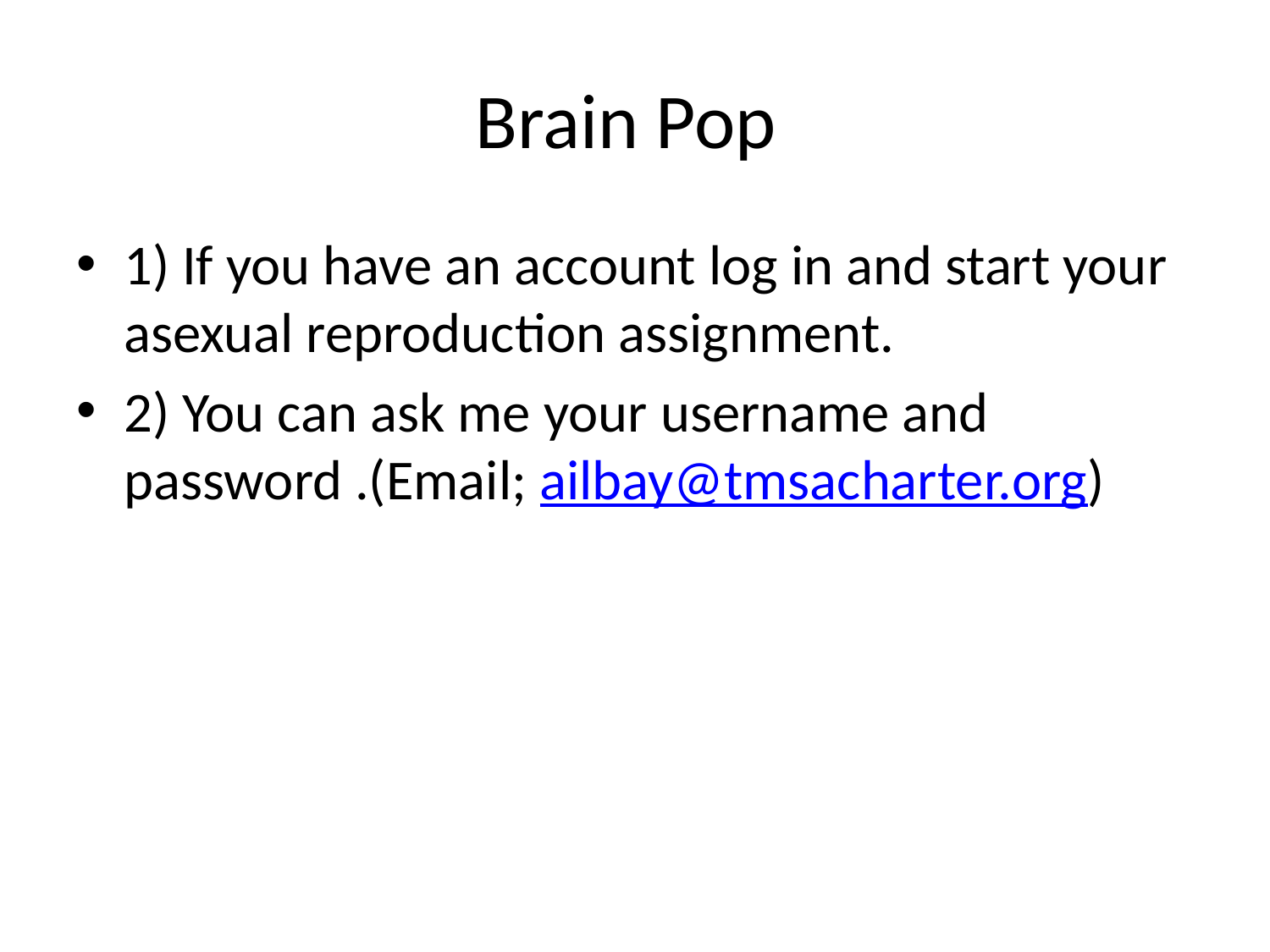

# Brain Pop
1) If you have an account log in and start your asexual reproduction assignment.
2) You can ask me your username and password .(Email; ailbay@tmsacharter.org)